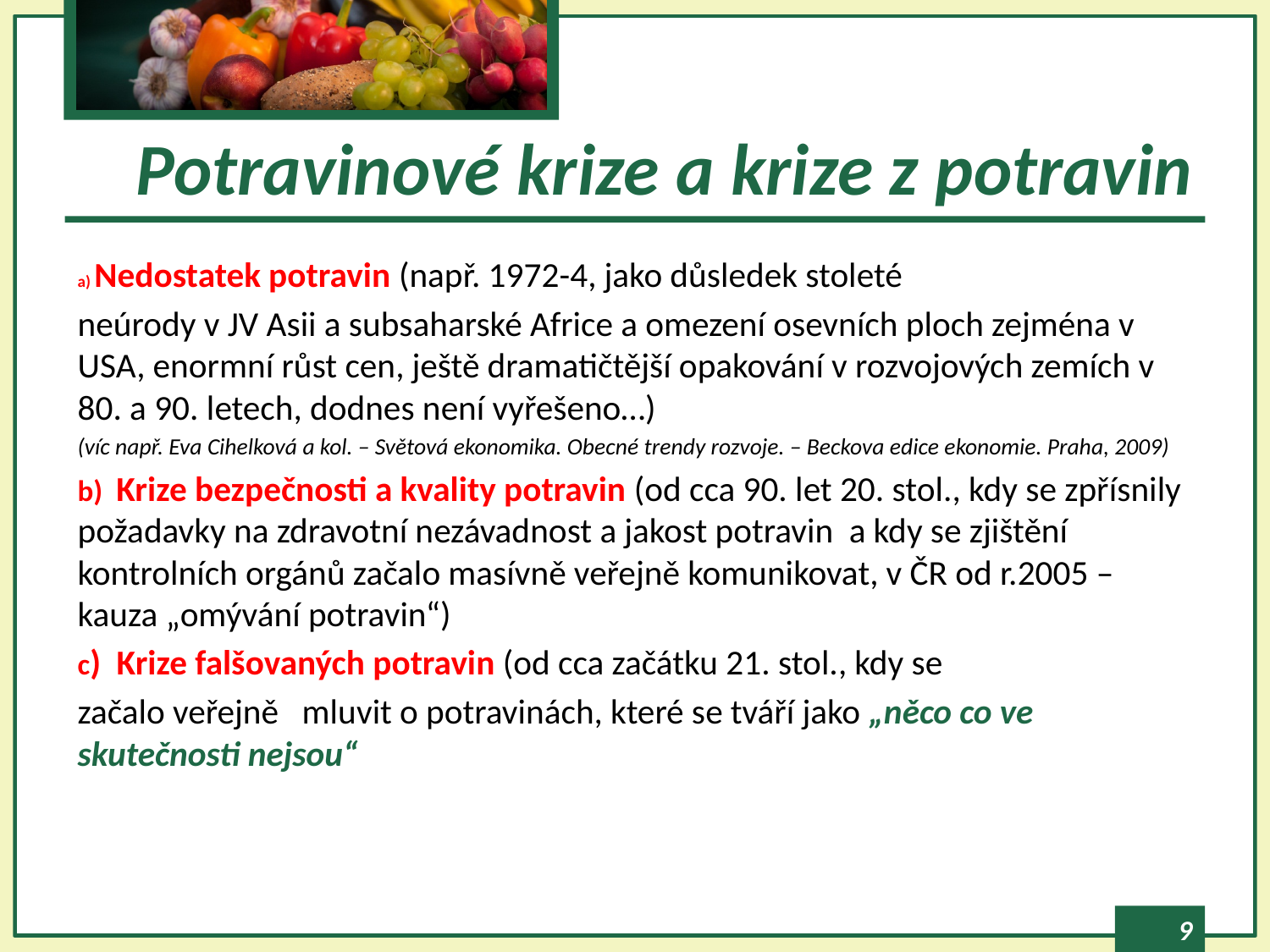

# Potravinové krize a krize z potravin
a) Nedostatek potravin (např. 1972-4, jako důsledek stoleté
neúrody v JV Asii a subsaharské Africe a omezení osevních ploch zejména v USA, enormní růst cen, ještě dramatičtější opakování v rozvojových zemích v 80. a 90. letech, dodnes není vyřešeno…)
(víc např. Eva Cihelková a kol. – Světová ekonomika. Obecné trendy rozvoje. – Beckova edice ekonomie. Praha, 2009)
b)  Krize bezpečnosti a kvality potravin (od cca 90. let 20. stol., kdy se zpřísnily požadavky na zdravotní nezávadnost a jakost potravin  a kdy se zjištění kontrolních orgánů začalo masívně veřejně komunikovat, v ČR od r.2005 – kauza „omývání potravin“)
c)  Krize falšovaných potravin (od cca začátku 21. stol., kdy se
začalo veřejně   mluvit o potravinách, které se tváří jako „něco co ve skutečnosti nejsou“